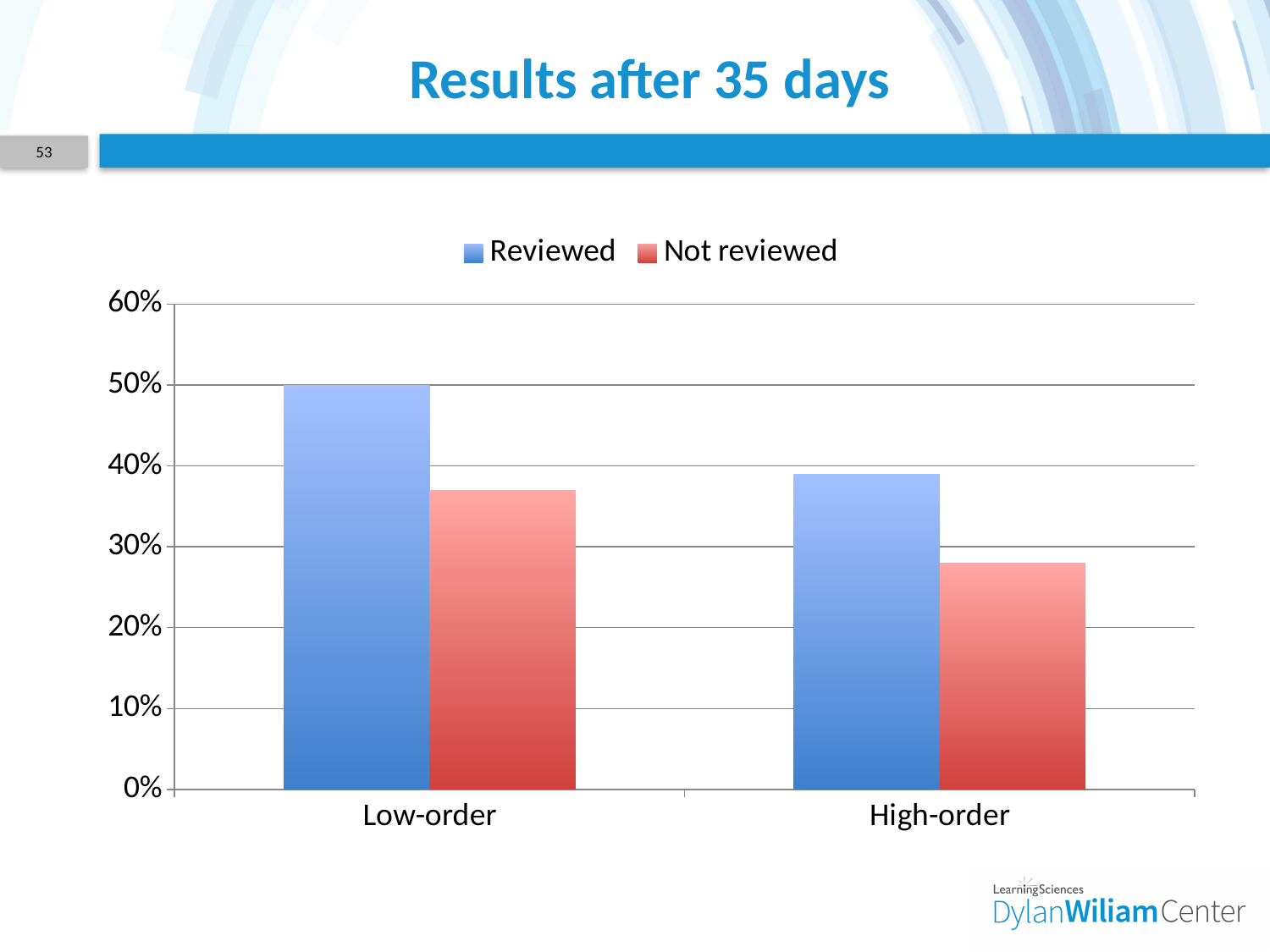

# Results after 35 days
53

### Chart

| Category | Reviewed | Not reviewed |
|---|---|---|
| Low-order | 0.5 | 0.37 |
| High-order | 0.39 | 0.28 |